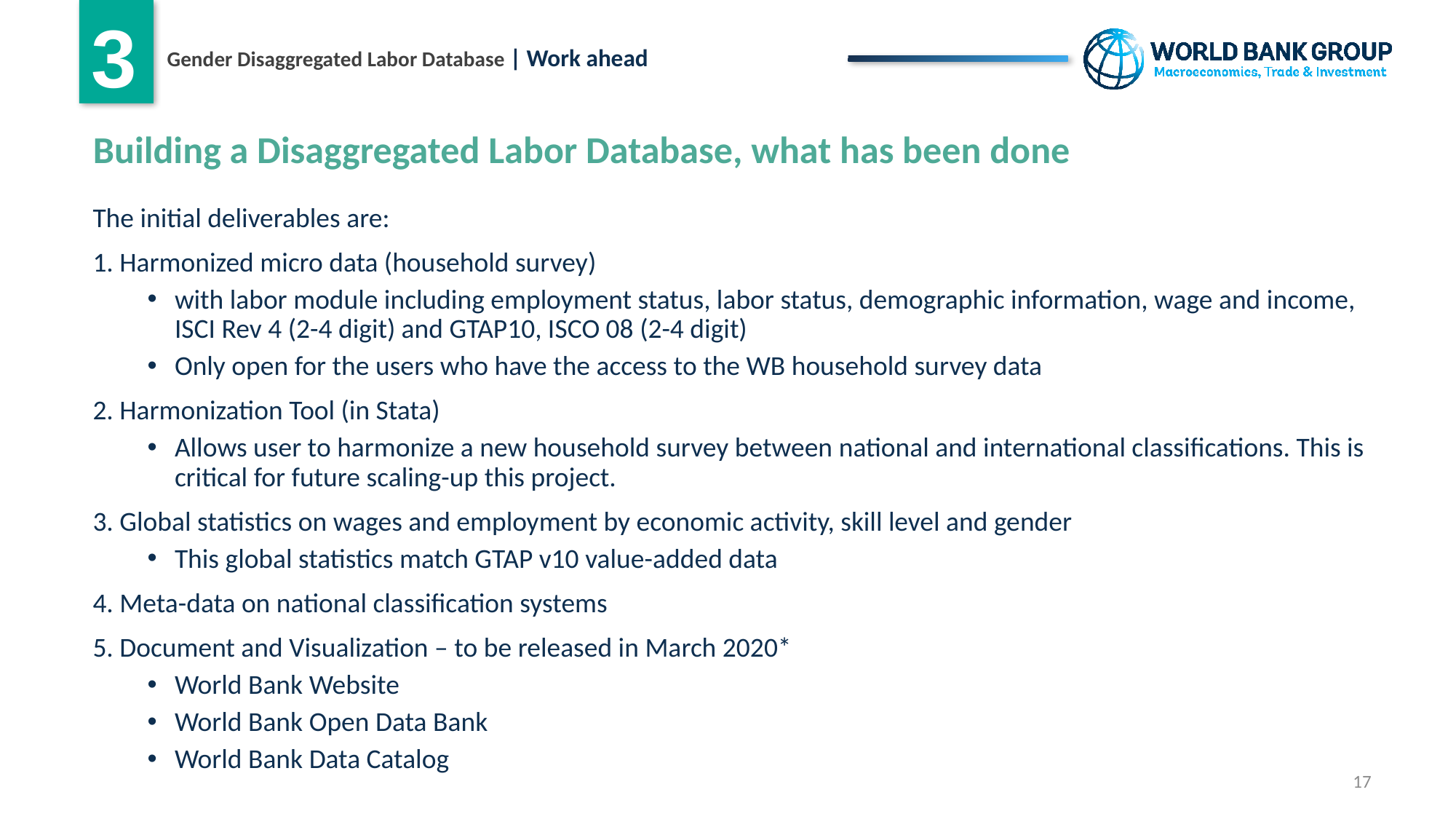

# Building a Disaggregated Labor Database, what has been done
The initial deliverables are:
1. Harmonized micro data (household survey)
with labor module including employment status, labor status, demographic information, wage and income, ISCI Rev 4 (2-4 digit) and GTAP10, ISCO 08 (2-4 digit)
Only open for the users who have the access to the WB household survey data
2. Harmonization Tool (in Stata)
Allows user to harmonize a new household survey between national and international classifications. This is critical for future scaling-up this project.
3. Global statistics on wages and employment by economic activity, skill level and gender
This global statistics match GTAP v10 value-added data
4. Meta-data on national classification systems
5. Document and Visualization – to be released in March 2020*
World Bank Website
World Bank Open Data Bank
World Bank Data Catalog

17